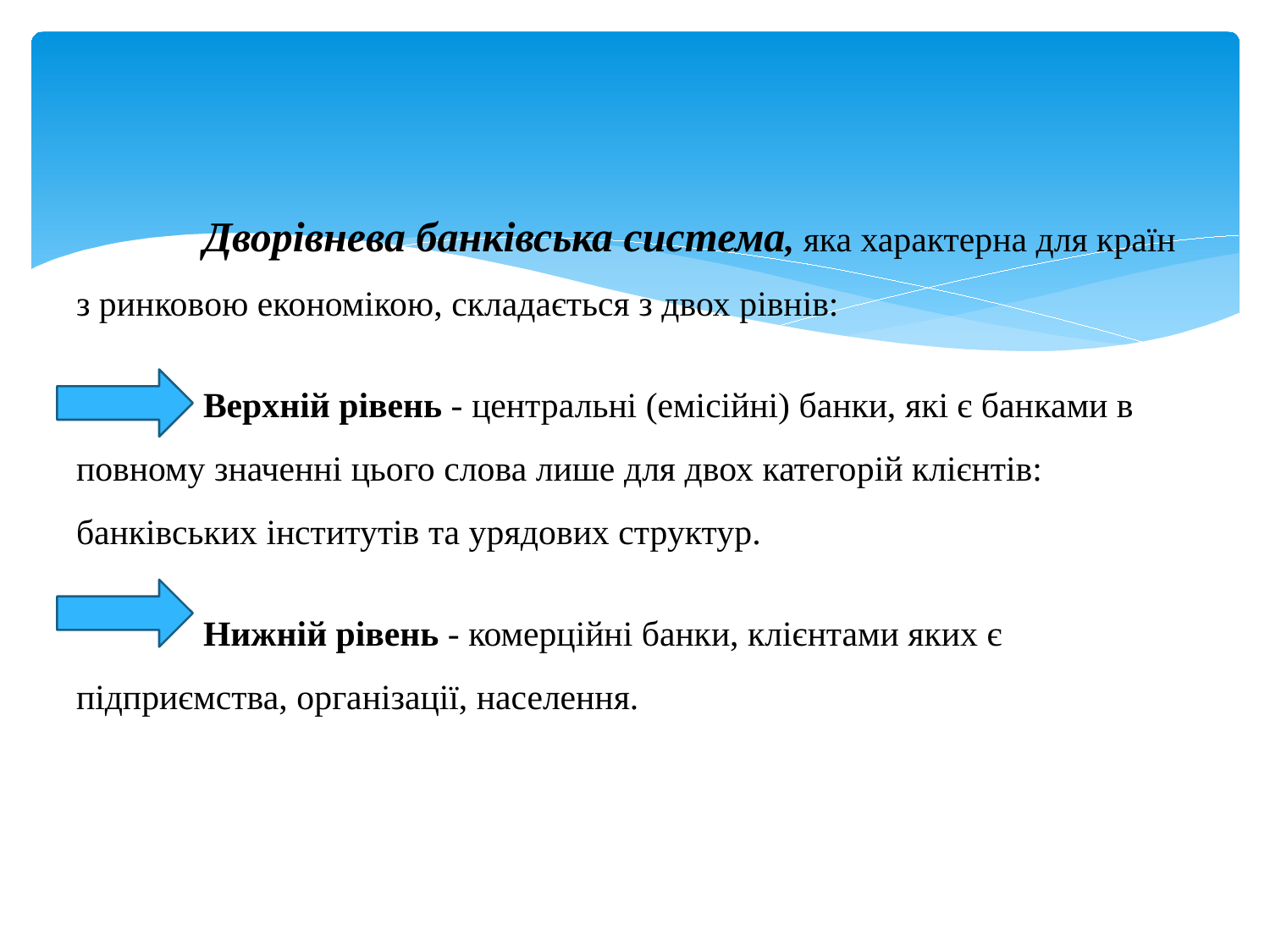

# Дворівнева банківська система, яка характерна для країн з ринковою економікою, складається з двох рівнів: Верхній рівень - центральні (емісійні) банки, які є бан­ками в повному значенні цього слова лише для двох катего­рій клієнтів: банківських інститутів та урядових структур. Нижній рівень - комерційні банки, клієнтами яких є підприємства, організації, населення.